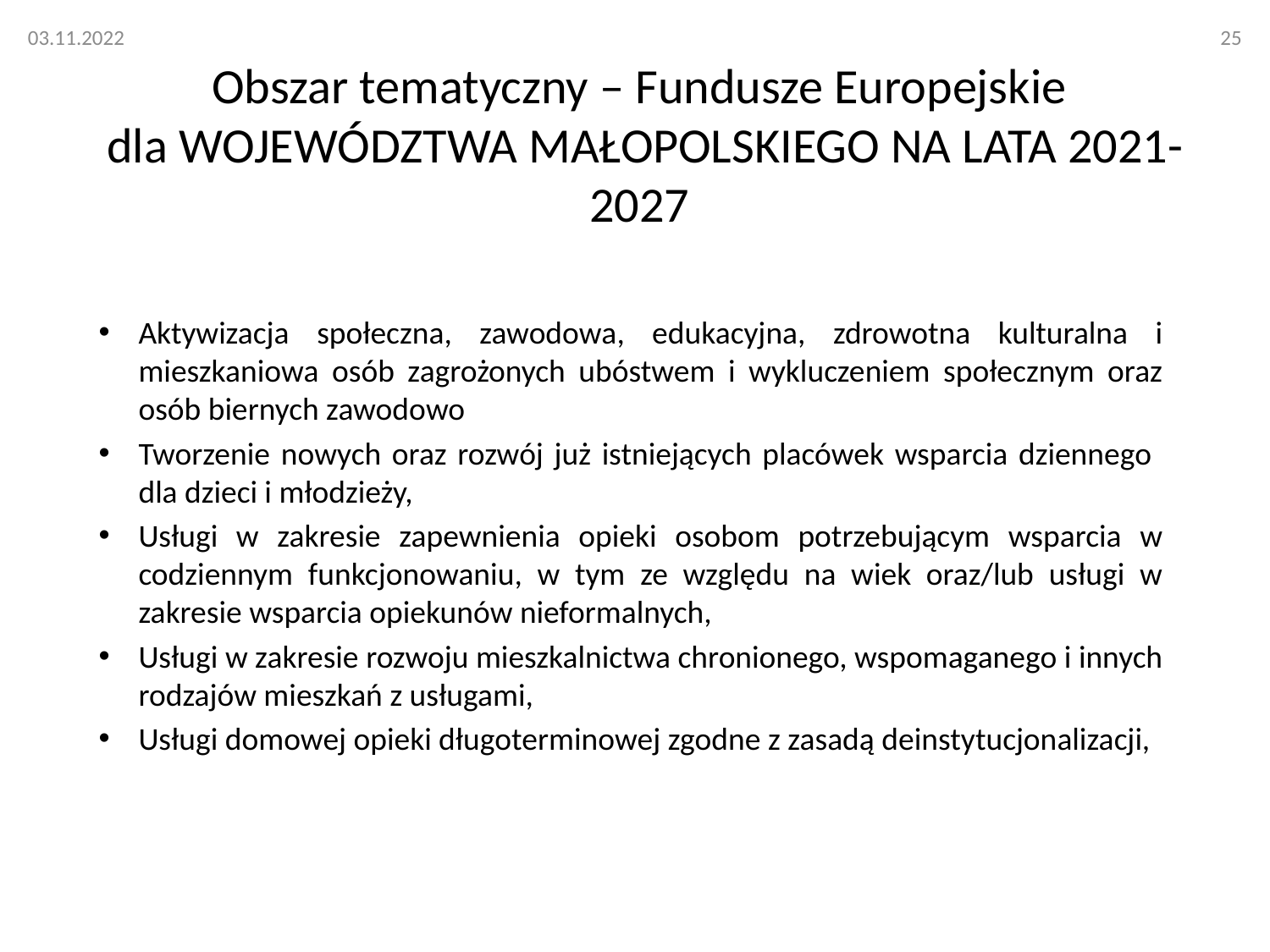

# Obszar tematyczny – Fundusze Europejskie dla WOJEWÓDZTWA MAŁOPOLSKIEGO NA LATA 2021-2027
Aktywizacja społeczna, zawodowa, edukacyjna, zdrowotna kulturalna i mieszkaniowa osób zagrożonych ubóstwem i wykluczeniem społecznym oraz osób biernych zawodowo
Tworzenie nowych oraz rozwój już istniejących placówek wsparcia dziennego
dla dzieci i młodzieży,
Usługi w zakresie zapewnienia opieki osobom potrzebującym wsparcia w codziennym funkcjonowaniu, w tym ze względu na wiek oraz/lub usługi w zakresie wsparcia opiekunów nieformalnych,
Usługi w zakresie rozwoju mieszkalnictwa chronionego, wspomaganego i innych rodzajów mieszkań z usługami,
Usługi domowej opieki długoterminowej zgodne z zasadą deinstytucjonalizacji,